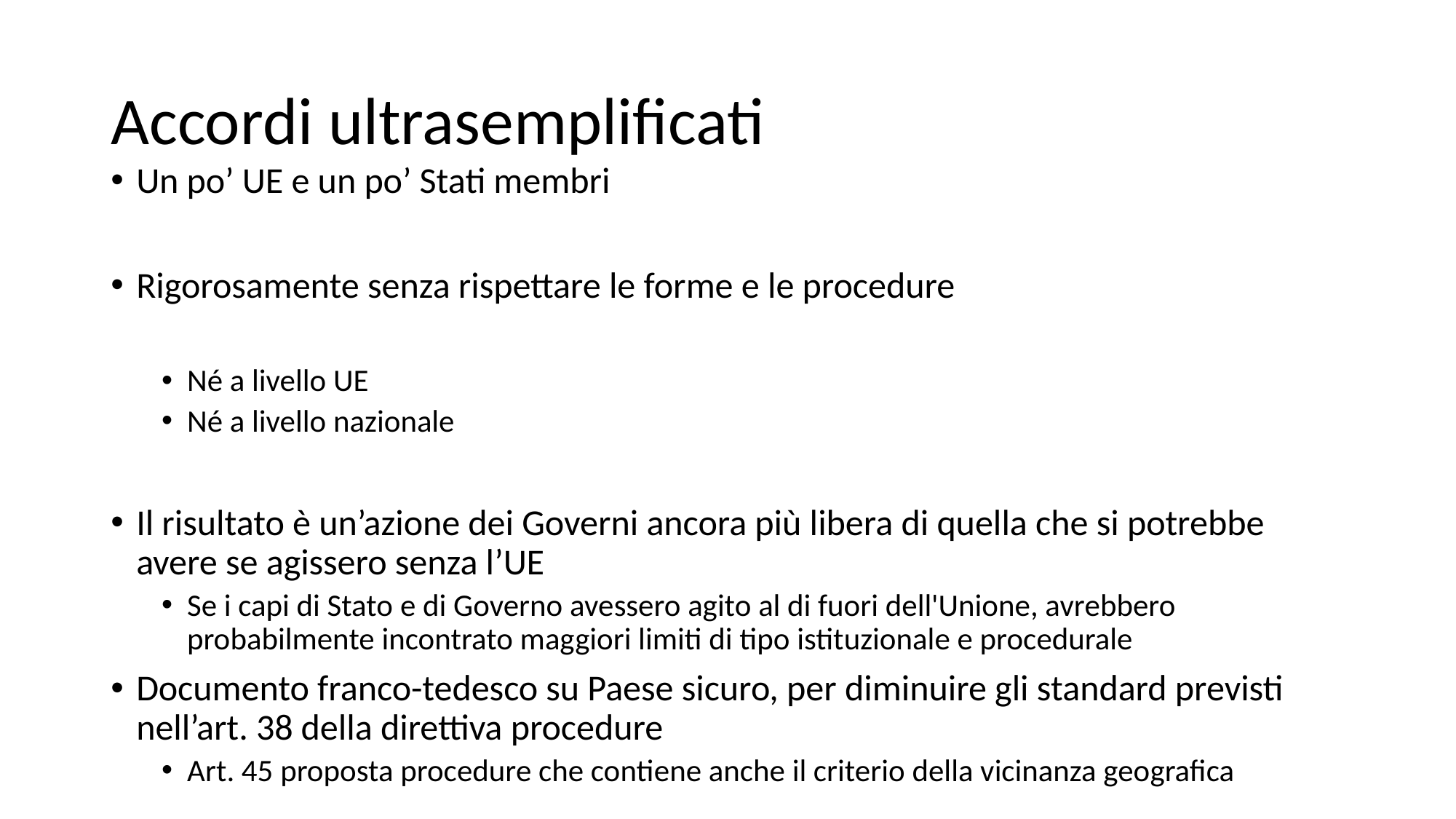

# Accordi ultrasemplificati
Un po’ UE e un po’ Stati membri

Rigorosamente senza rispettare le forme e le procedure

Né a livello UE
Né a livello nazionale

Il risultato è un’azione dei Governi ancora più libera di quella che si potrebbe avere se agissero senza l’UE
Se i capi di Stato e di Governo avessero agito al di fuori dell'Unione, avrebbero probabilmente incontrato maggiori limiti di tipo istituzionale e procedurale
Documento franco-tedesco su Paese sicuro, per diminuire gli standard previsti nell’art. 38 della direttiva procedure
Art. 45 proposta procedure che contiene anche il criterio della vicinanza geografica